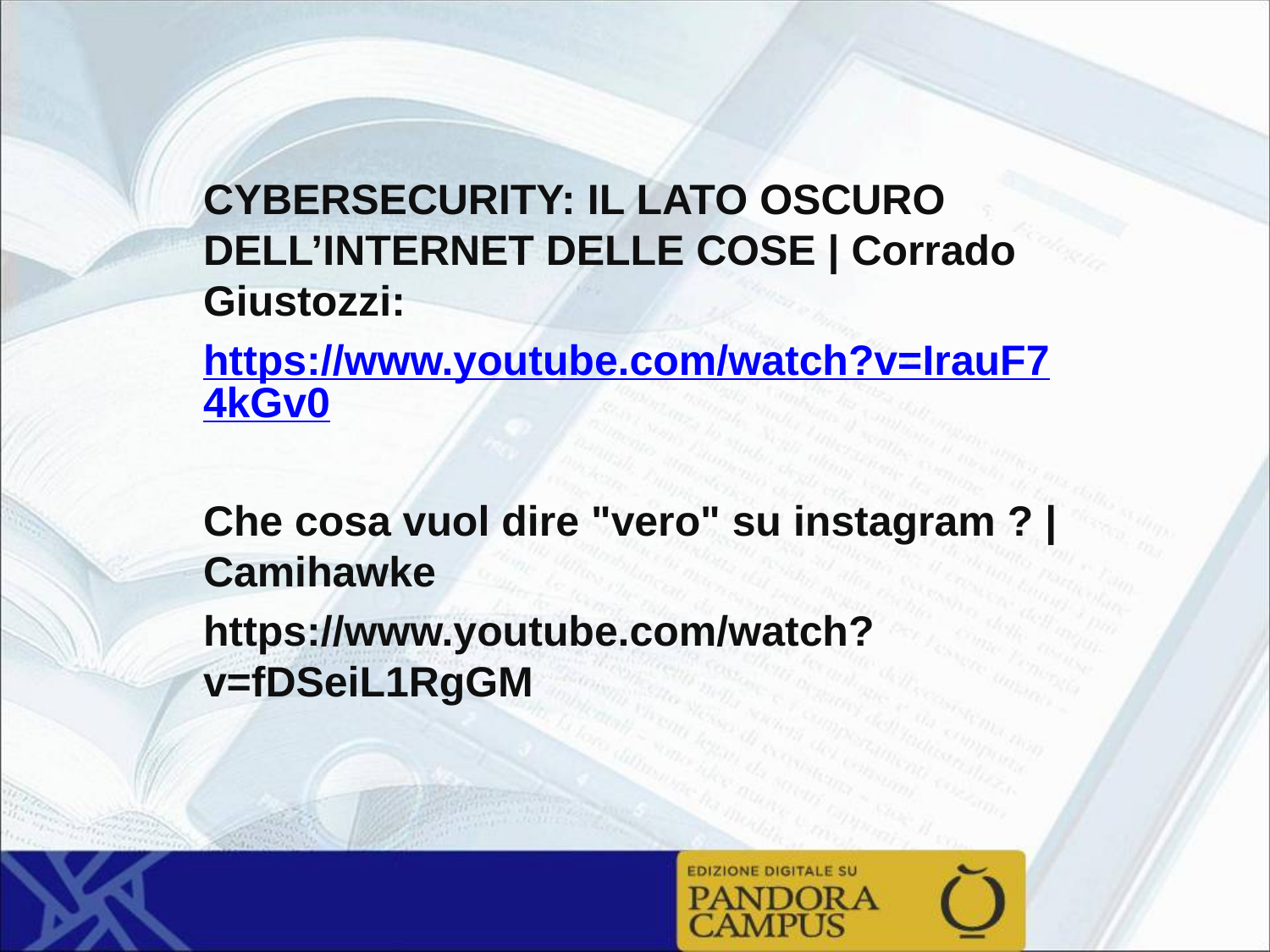

CYBERSECURITY: IL LATO OSCURO DELL’INTERNET DELLE COSE | Corrado Giustozzi:
https://www.youtube.com/watch?v=IrauF74kGv0

Che cosa vuol dire "vero" su instagram ? | Camihawke
https://www.youtube.com/watch?v=fDSeiL1RgGM